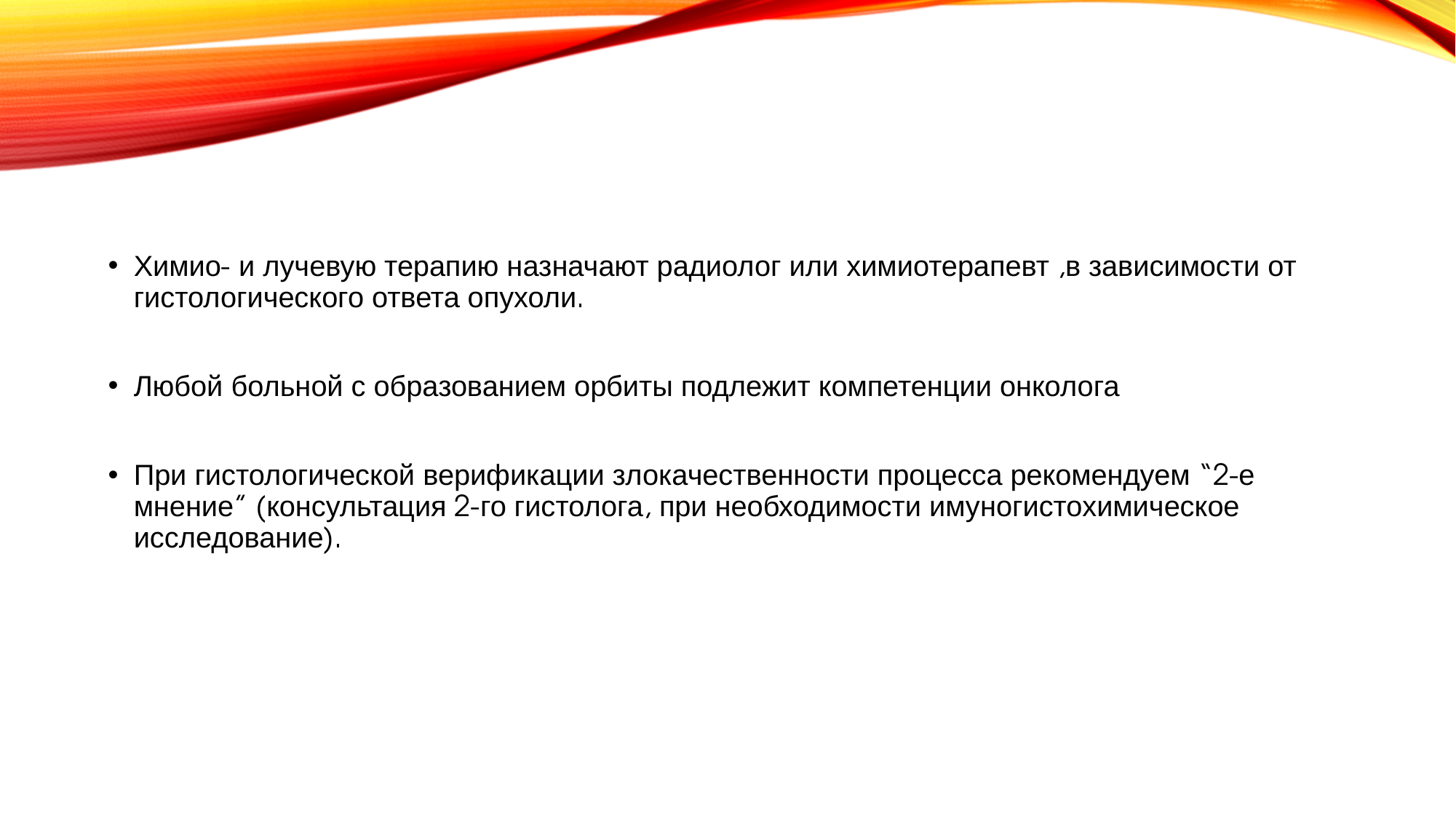

Химио- и лучевую терапию назначают радиолог или химиотерапевт ,в зависимости от гистологического ответа опухоли.

Любой больной с образованием орбиты подлежит компетенции онколога

При гистологической верификации злокачественности процесса рекомендуем “2-е мнение” (консультация 2-го гистолога, при необходимости имуногистохимическое исследование).